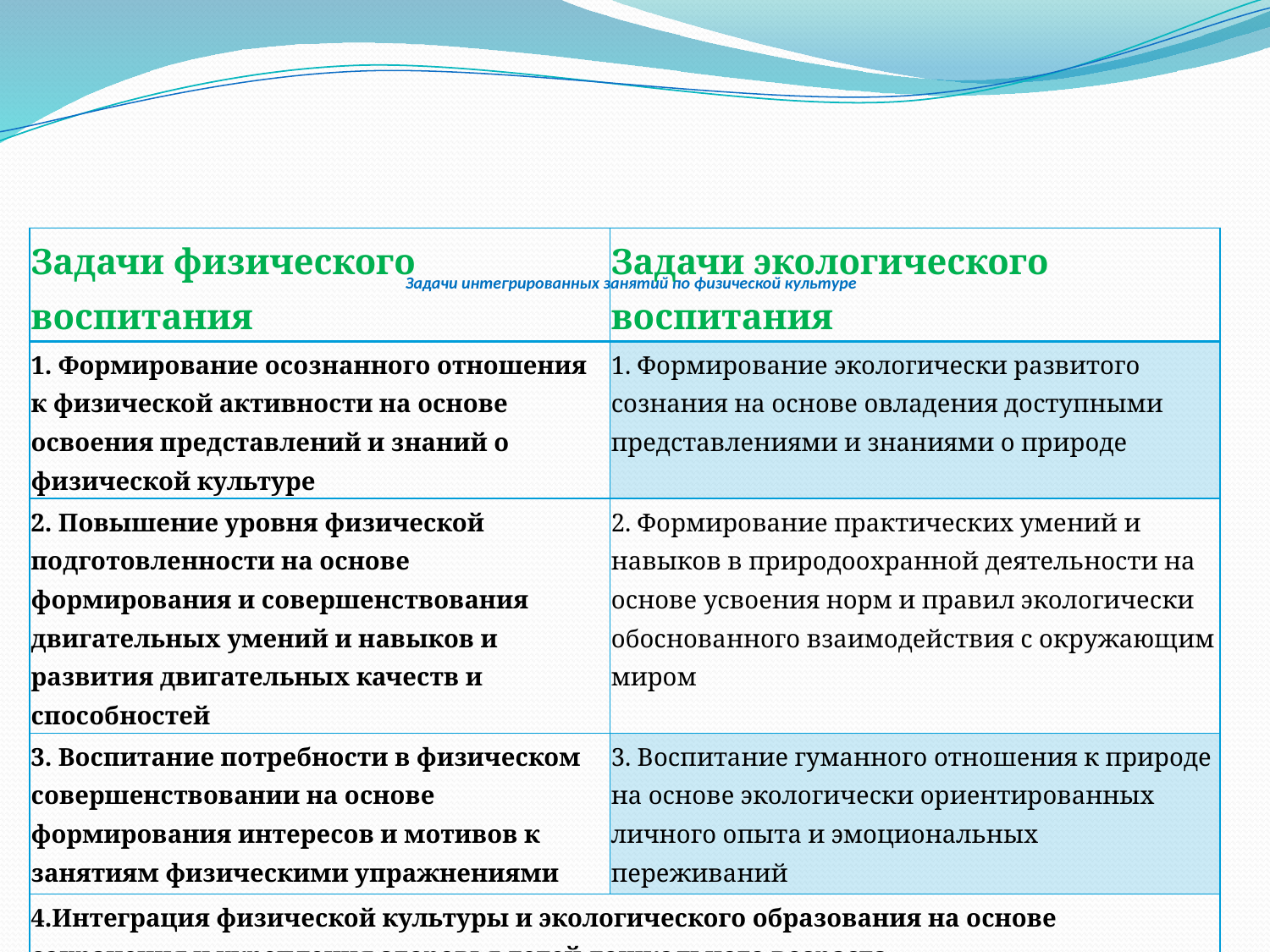

# Задачи интегрированных занятий по физической культуре
| Задачи физического воспитания | Задачи экологического воспитания |
| --- | --- |
| 1. Формирование осознанного отношения к физической активности на основе освоения представлений и знаний о физической культуре | 1. Формирование экологически развитого сознания на основе овладения доступными представлениями и знаниями о природе |
| 2. Повышение уровня физической подготовленности на основе формирования и совершенствования двигательных умений и навыков и развития двигательных качеств и способностей | 2. Формирование практических умений и навыков в природоохранной деятельности на основе усвоения норм и правил экологически обоснованного взаимодействия с окружающим миром |
| 3. Воспитание потребности в физическом совершенствовании на основе формирования интересов и мотивов к занятиям физическими упражнениями | 3. Воспитание гуманного отношения к природе на основе экологически ориентированных личного опыта и эмоциональных переживаний |
| 4.Интеграция физической культуры и экологического образования на основе сохранения и укрепления здоровья детей дошкольного возраста. |  |